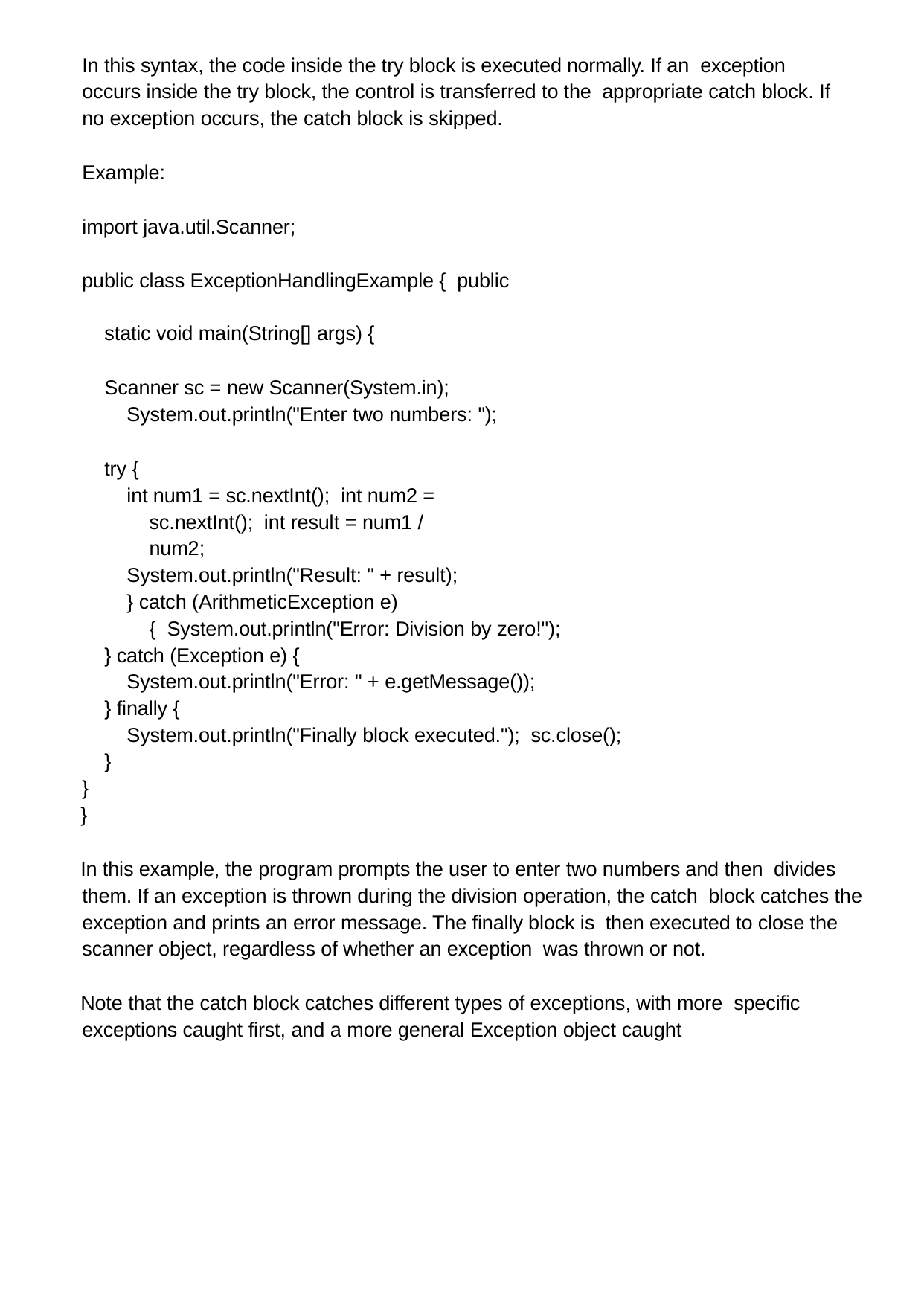

In this syntax, the code inside the try block is executed normally. If an  exception occurs inside the try block, the control is transferred to the  appropriate catch block. If no exception occurs, the catch block is skipped.

Example:

import java.util.Scanner;
public class ExceptionHandlingExample {  public static void main(String[] args) {

Scanner sc = new Scanner(System.in);  System.out.println("Enter two numbers: ");

try {
int num1 = sc.nextInt();  int num2 = sc.nextInt();  int result = num1 / num2;
System.out.println("Result: " + result);
} catch (ArithmeticException e) {  System.out.println("Error: Division by zero!");
} catch (Exception e) {
System.out.println("Error: " + e.getMessage());
} finally {
System.out.println("Finally block executed.");  sc.close();
}
}
}

In this example, the program prompts the user to enter two numbers and then  divides them. If an exception is thrown during the division operation, the catch  block catches the exception and prints an error message. The finally block is  then executed to close the scanner object, regardless of whether an exception  was thrown or not.

Note that the catch block catches different types of exceptions, with more  specific exceptions caught first, and a more general Exception object caught